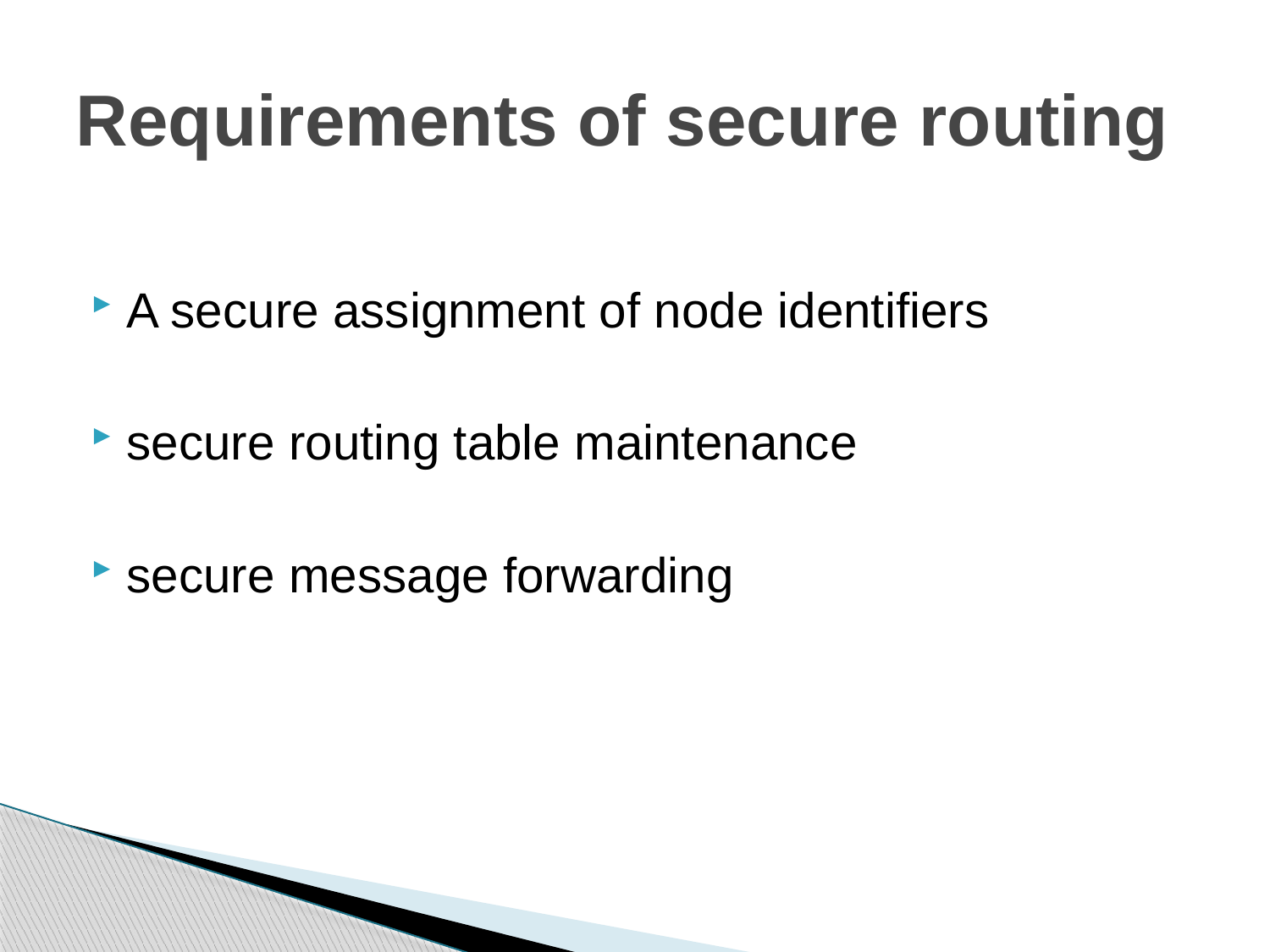

# Requirements of secure routing

A secure assignment of node identifiers

secure routing table maintenance

secure message forwarding